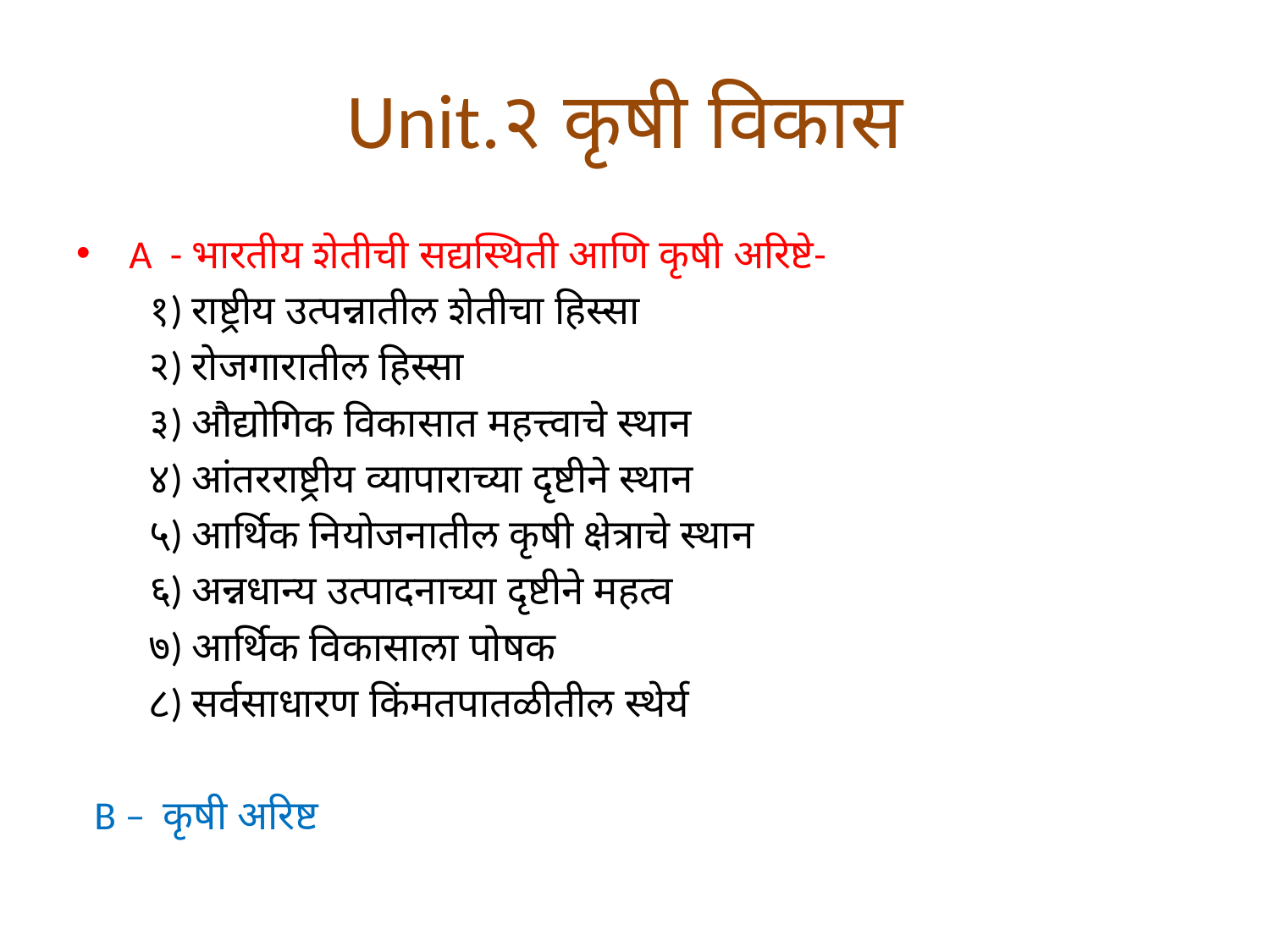

# Unit.२ कृषी विकास
 A  - भारतीय शेतीची सद्यस्थिती आणि कृषी अरिष्टे-
       १) राष्ट्रीय उत्पन्नातील शेतीचा हिस्सा
       २) रोजगारातील हिस्सा
       ३) औद्योगिक विकासात महत्त्वाचे स्थान
       ४) आंतरराष्ट्रीय व्यापाराच्या दृष्टीने स्थान
       ५) आर्थिक नियोजनातील कृषी क्षेत्राचे स्थान
       ६) अन्नधान्य उत्पादनाच्या दृष्टीने महत्व
       ७) आर्थिक विकासाला पोषक
       ८) सर्वसाधारण किंमतपातळीतील स्थेर्य

  B –  कृषी अरिष्ट